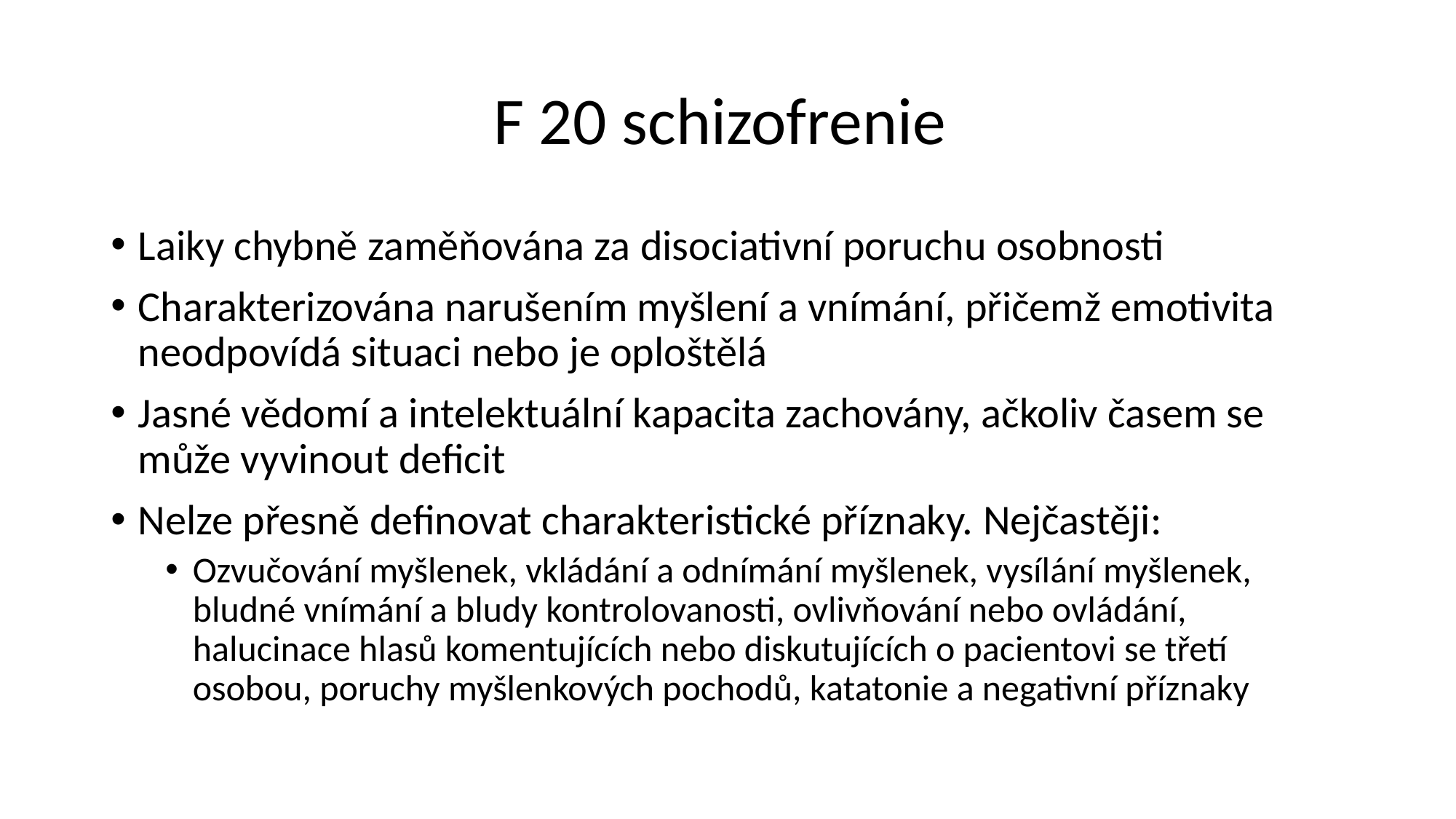

# F 20 schizofrenie
Laiky chybně zaměňována za disociativní poruchu osobnosti
Charakterizována narušením myšlení a vnímání, přičemž emotivita neodpovídá situaci nebo je oploštělá
Jasné vědomí a intelektuální kapacita zachovány, ačkoliv časem se může vyvinout deficit
Nelze přesně definovat charakteristické příznaky. Nejčastěji:
Ozvučování myšlenek, vkládání a odnímání myšlenek, vysílání myšlenek, bludné vnímání a bludy kontrolovanosti, ovlivňování nebo ovládání, halucinace hlasů komentujících nebo diskutujících o pacientovi se třetí osobou, poruchy myšlenkových pochodů, katatonie a negativní příznaky